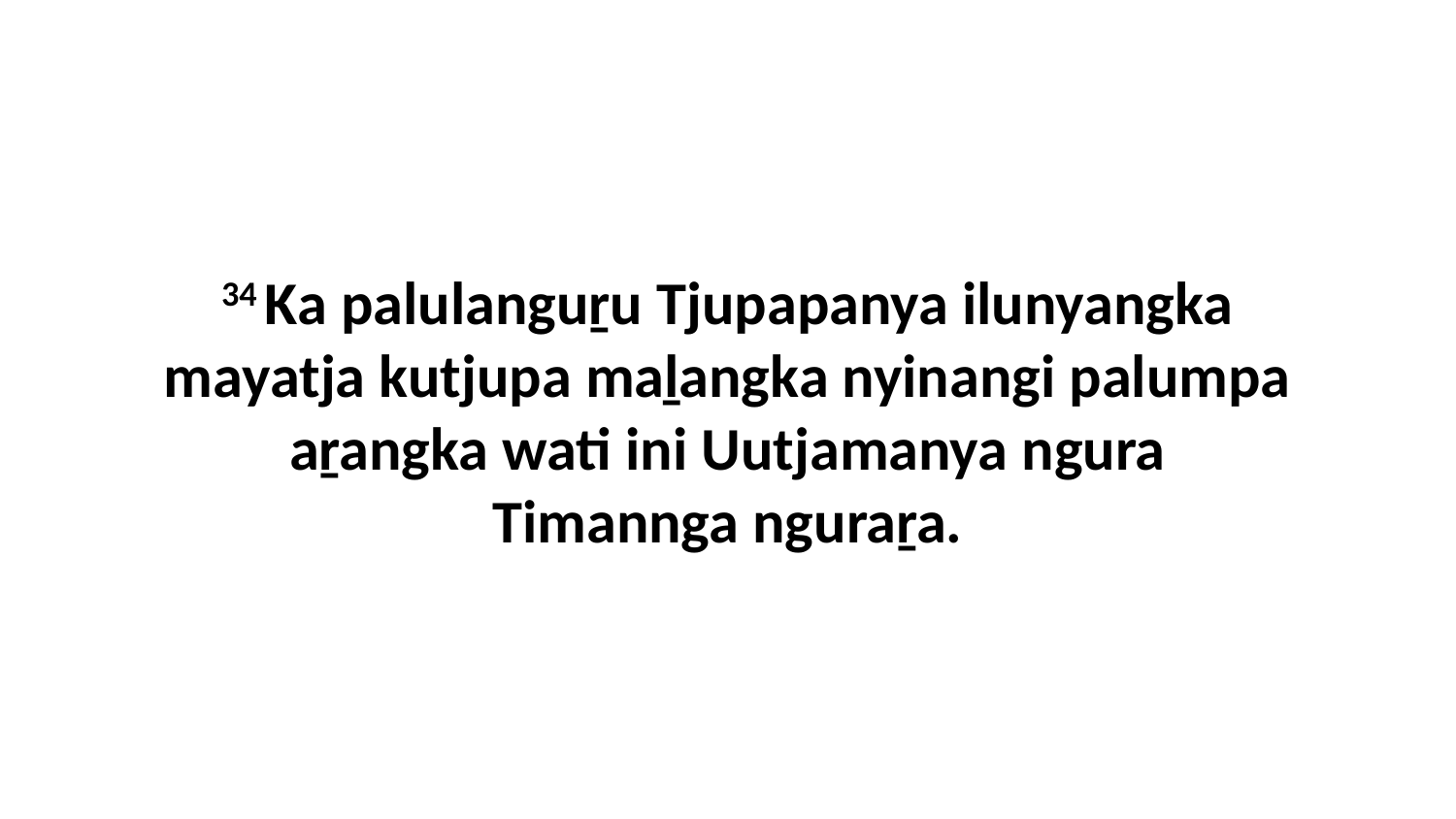

34 Ka palulanguṟu Tjupapanya ilunyangka mayatja kutjupa maḻangka nyinangi palumpa aṟangka wati ini Uutjamanya ngura Timannga nguraṟa.